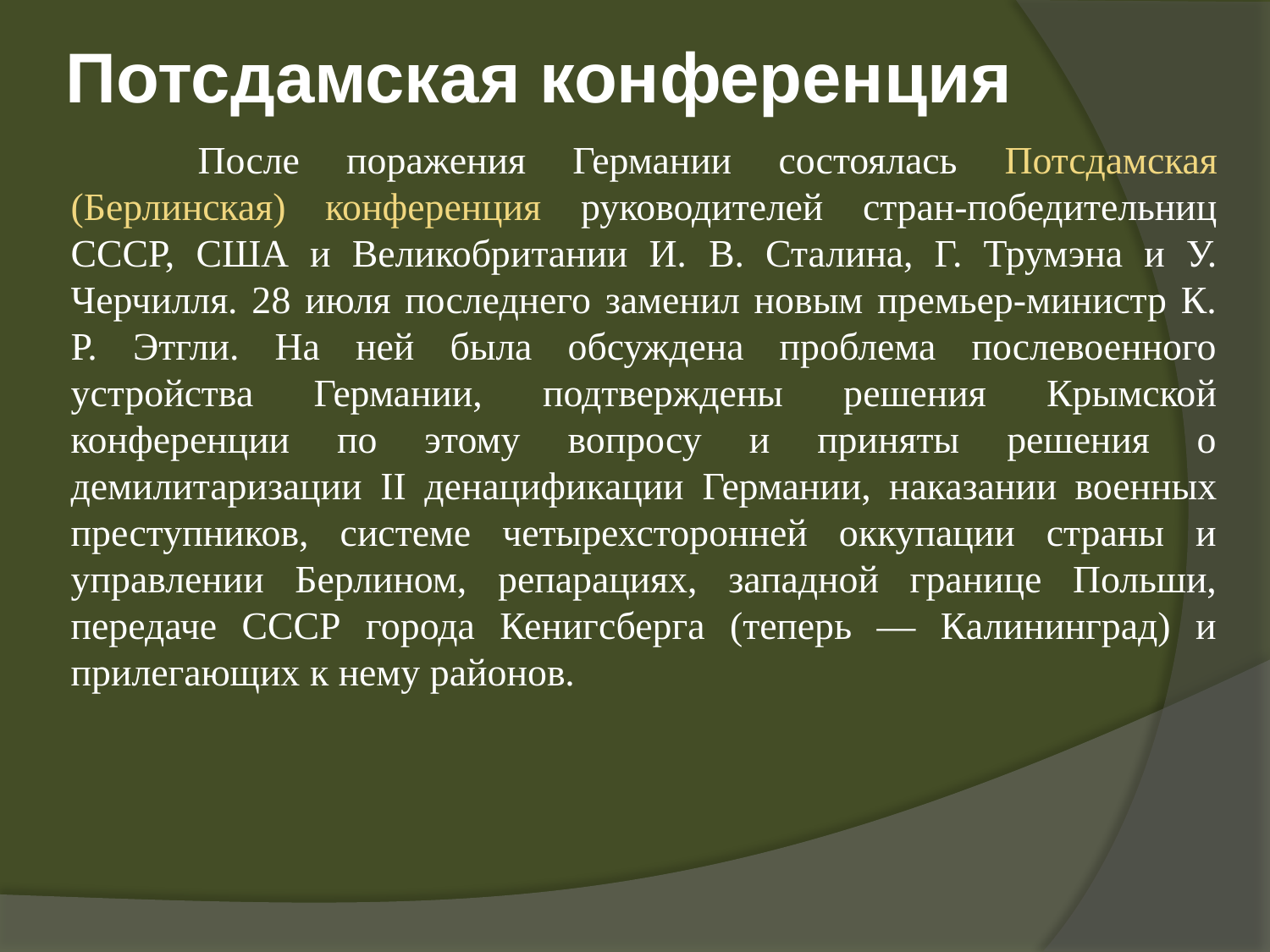

# Потсдамская конференция
		После поражения Германии состоялась Потсдамская (Берлинская) конференция руководителей стран-победительниц СССР, США и Великобритании И. В. Сталина, Г. Трумэна и У. Черчилля. 28 июля последнего заменил новым премьер-министр К. Р. Этгли. На ней была обсуждена проблема послевоенного устройства Германии, подтверждены решения Крымской конференции по этому вопросу и приняты решения о демилитаризации II денацификации Германии, наказании военных преступников, системе четырехсторонней оккупации страны и управлении Берлином, репарациях, западной границе Польши, передаче СССР города Кенигсберга (теперь — Калининград) и прилегающих к нему районов.